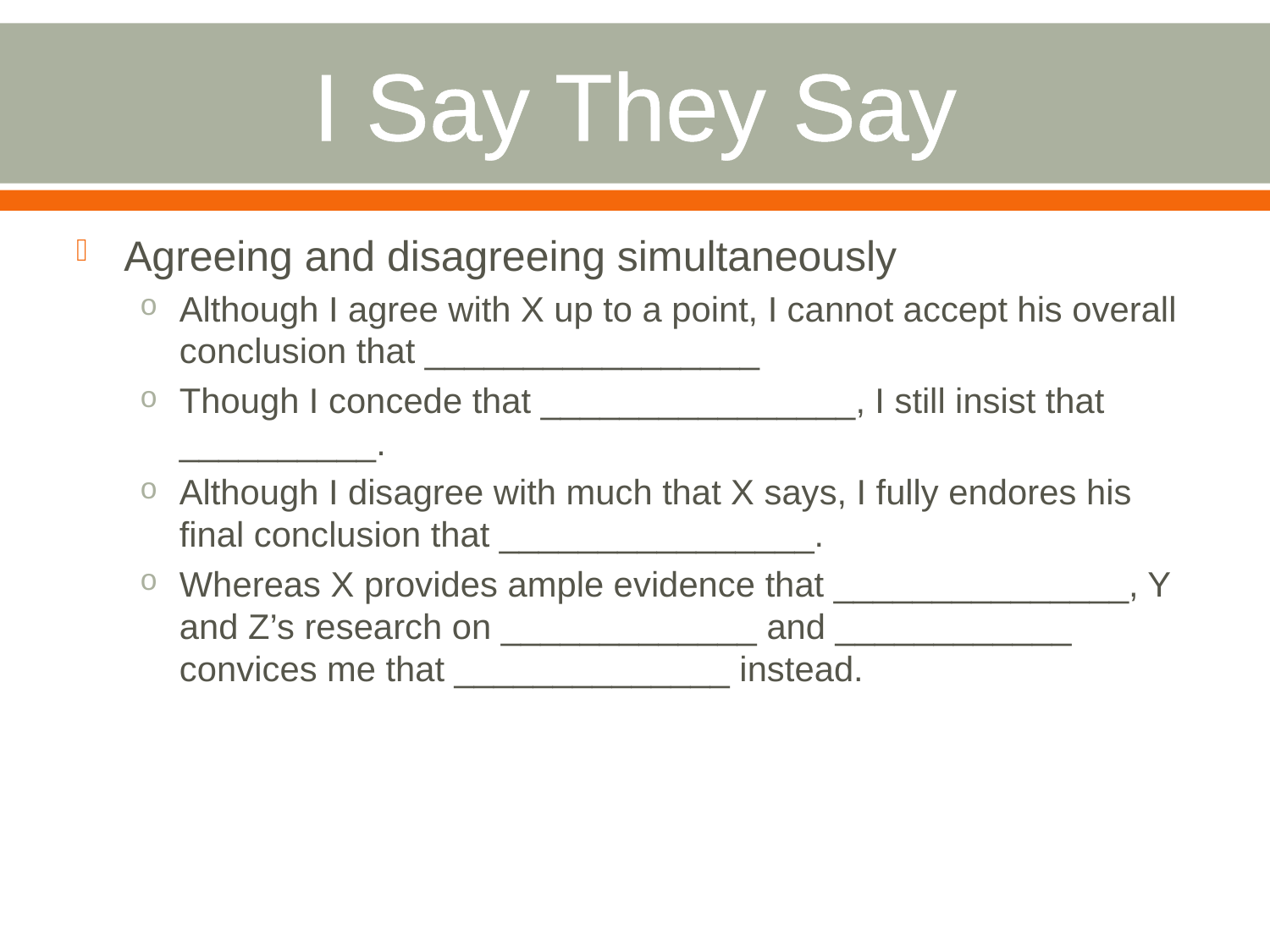

# I Say They Say
Agreeing and disagreeing simultaneously
Although I agree with X up to a point, I cannot accept his overall conclusion that _________________
Though I concede that ________________, I still insist that __________.
Although I disagree with much that X says, I fully endores his final conclusion that ________________.
Whereas X provides ample evidence that _______________, Y and Z’s research on _____________ and ____________ convices me that ______________ instead.